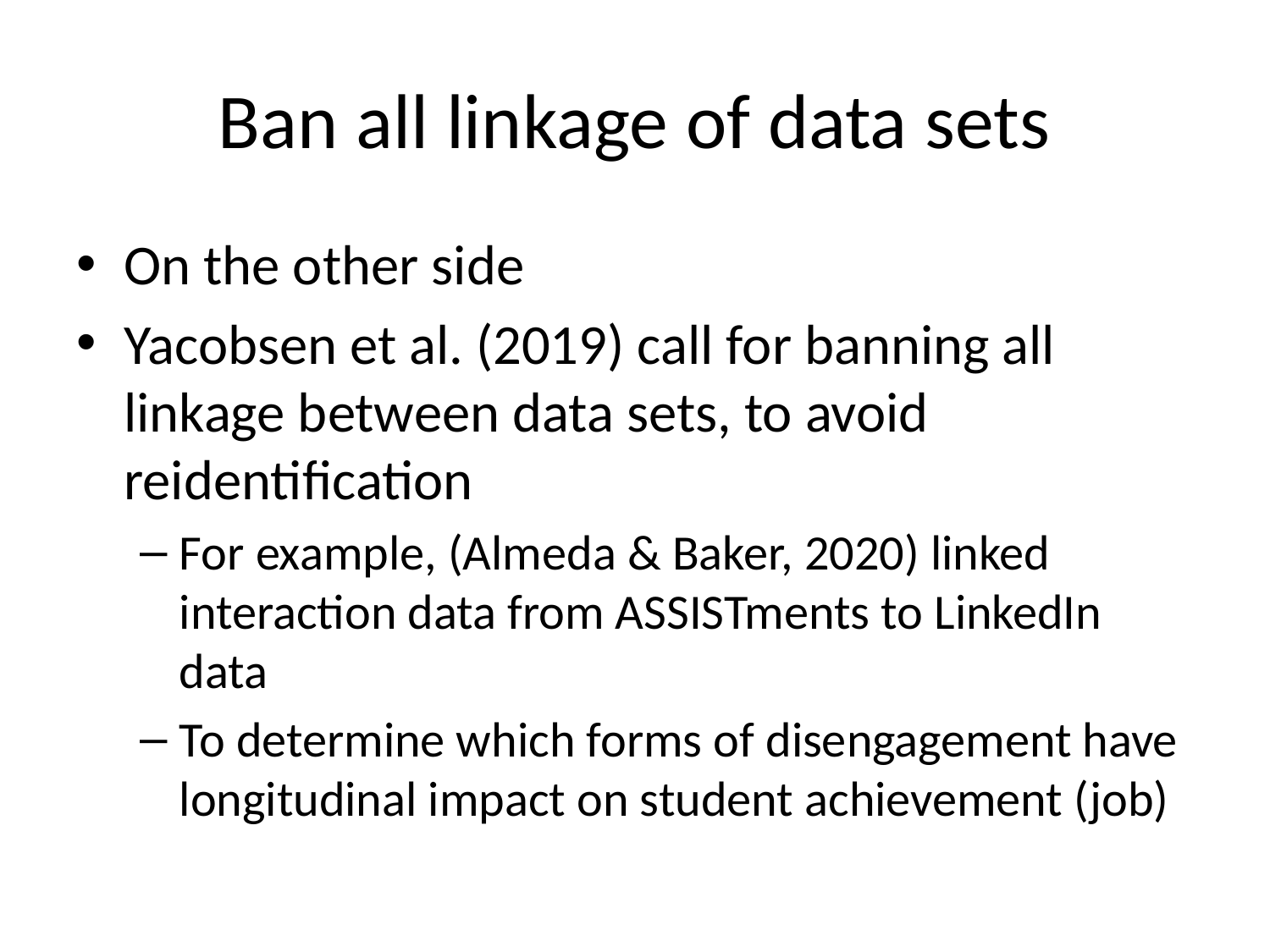

# Ban all linkage of data sets
On the other side
Yacobsen et al. (2019) call for banning all linkage between data sets, to avoid reidentification
For example, (Almeda & Baker, 2020) linked interaction data from ASSISTments to LinkedIn data
To determine which forms of disengagement have longitudinal impact on student achievement (job)